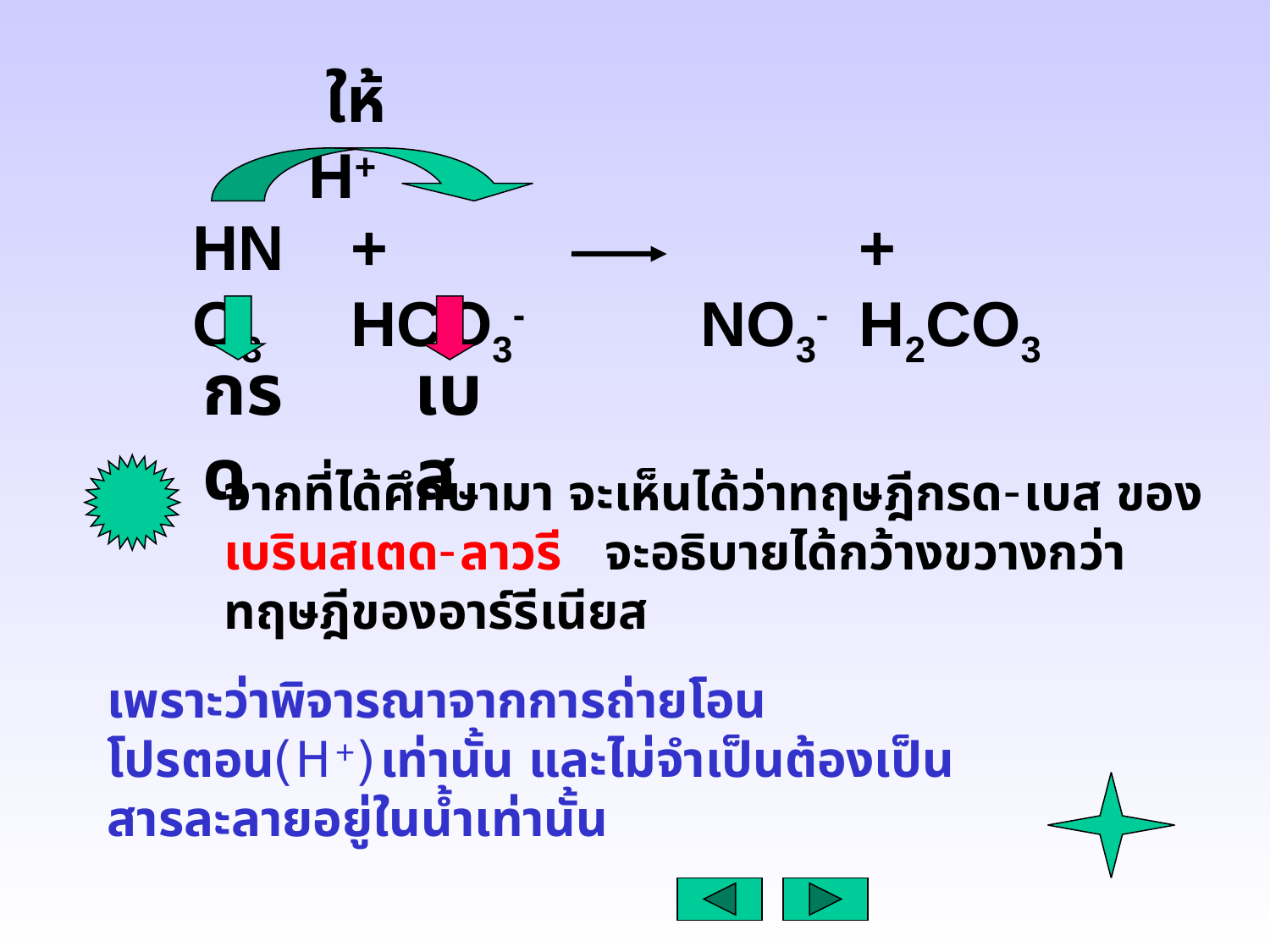

ให้ H+

HNO3
+    HCO3-
 NO3-
+      H2CO3

กรด

เบส

จากที่ได้ศึกษามา จะเห็นได้ว่าทฤษฎีกรด-เบส ของ  เบรินสเตด-ลาวรี   จะอธิบายได้กว้างขวางกว่าทฤษฎีของอาร์รีเนียส
เพราะว่าพิจารณาจากการถ่ายโอนโปรตอน(H+)เท่านั้น และไม่จำเป็นต้องเป็นสารละลายอยู่ในน้ำเท่านั้น